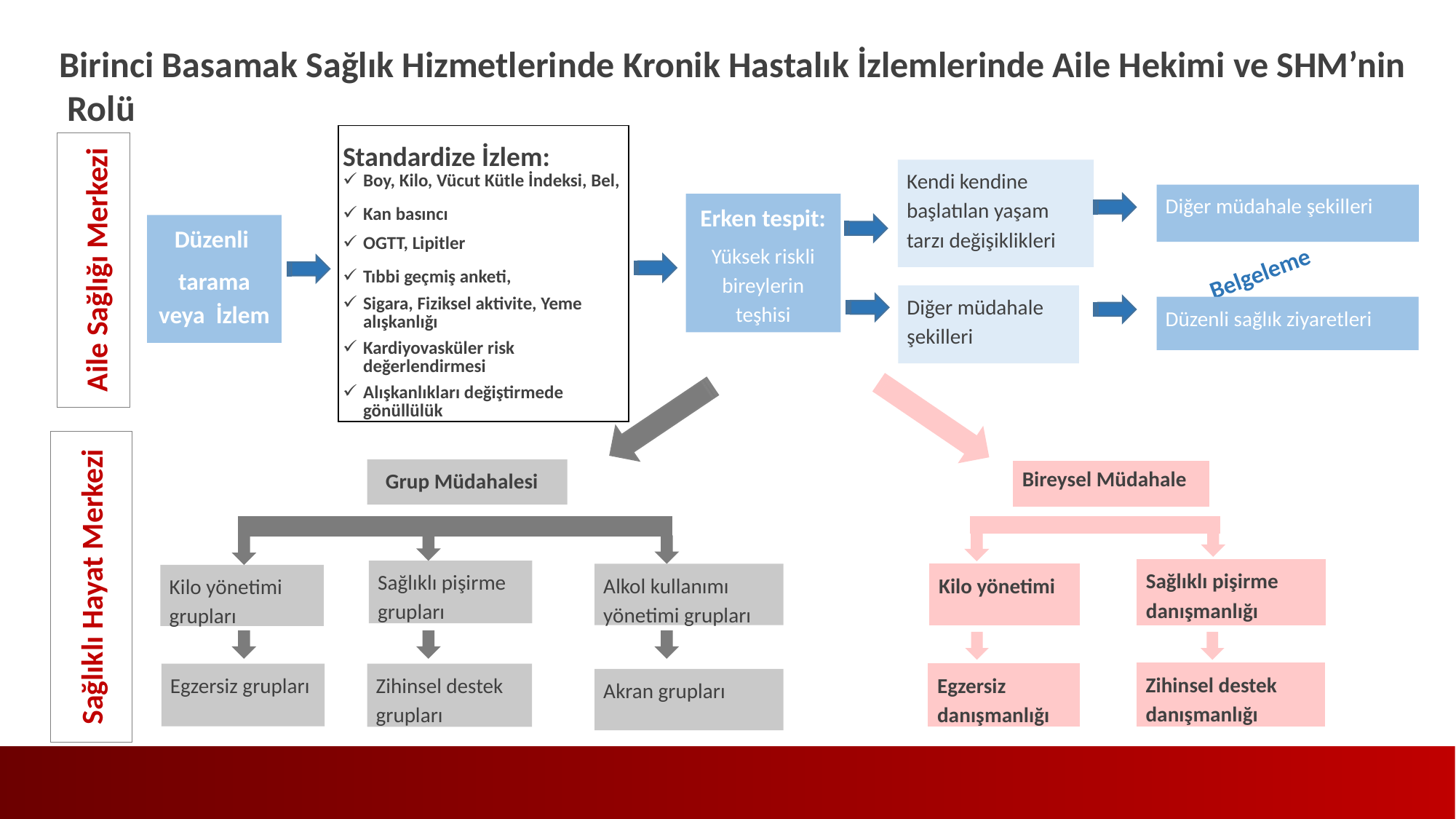

Birinci Basamak Sağlık Hizmetlerinde Kronik Hastalık İzlemlerinde Aile Hekimi ve SHM’nin  Rolü

| Standardize İzlem: Boy, Kilo, Vücut Kütle İndeksi, Bel, |
| --- |
| Kan basıncı |
| OGTT, Lipitler |
| Tıbbi geçmiş anketi, |
| Sigara, Fiziksel aktivite, Yeme alışkanlığı |
| Kardiyovasküler risk değerlendirmesi |
| Alışkanlıkları değiştirmede gönüllülük |
Kendi kendine başlatılan yaşam tarzı değişiklikleri
Diğer müdahale şekilleri
Erken tespit:
Yüksek riskli bireylerin teşhisi

Düzenli
tarama veya  İzlem

Aile Sağlığı Merkezi

Belgeleme

Diğer müdahale şekilleri

Düzenli sağlık ziyaretleri

  Grup Müdahalesi
Bireysel Müdahale

Sağlıklı Hayat Merkezi

Sağlıklı pişirme danışmanlığı

Sağlıklı pişirme grupları
Alkol kullanımı yönetimi grupları
Kilo yönetimi
Kilo yönetimi grupları

Zihinsel destek danışmanlığı
Egzersiz grupları
Zihinsel destek grupları
Egzersiz danışmanlığı
Akran grupları